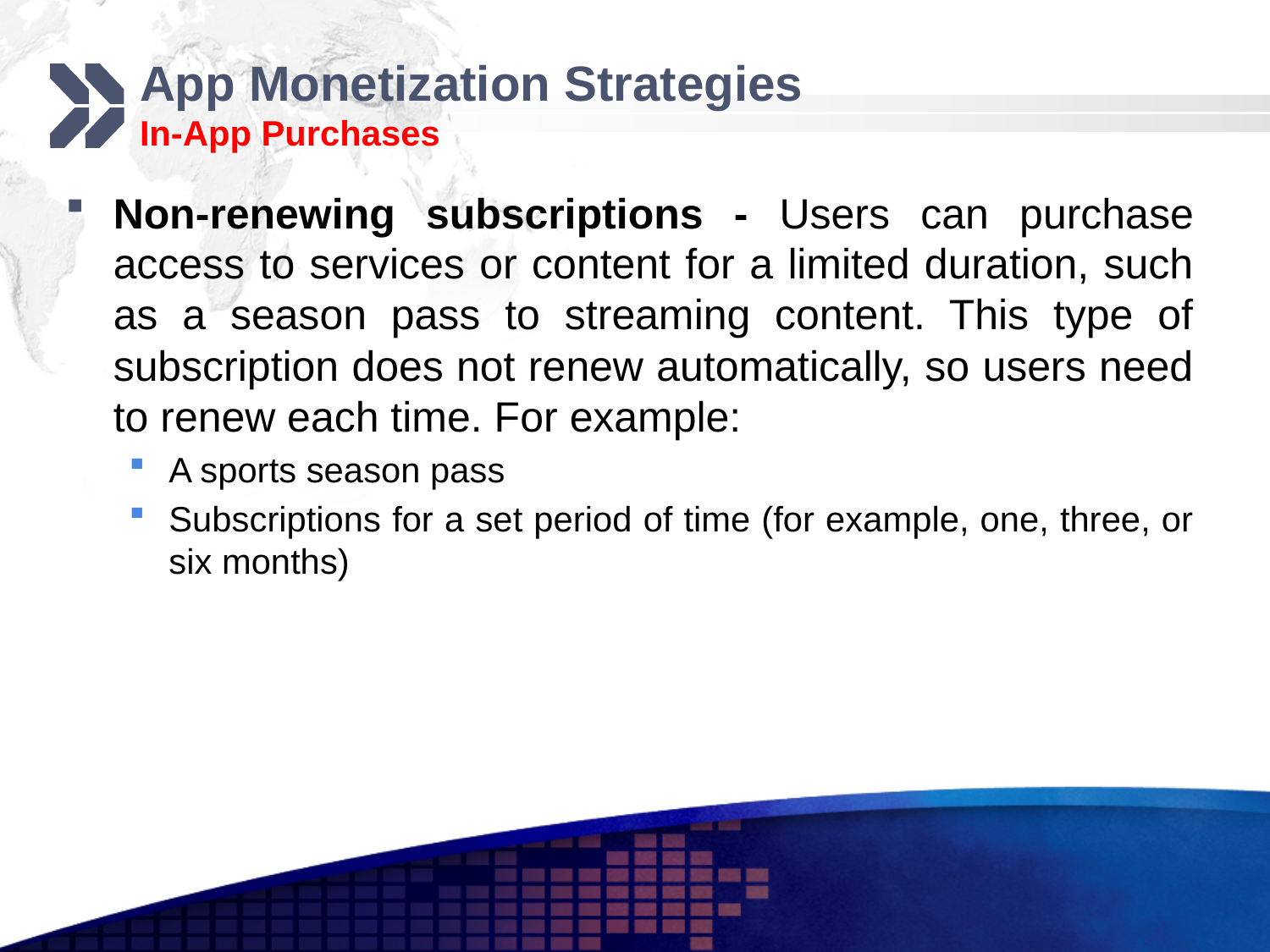

# App Monetization Strategies In-App Purchases
Non-renewing subscriptions - Users can purchase access to services or content for a limited duration, such as a season pass to streaming content. This type of subscription does not renew automatically, so users need to renew each time. For example:
A sports season pass
Subscriptions for a set period of time (for example, one, three, or six months)